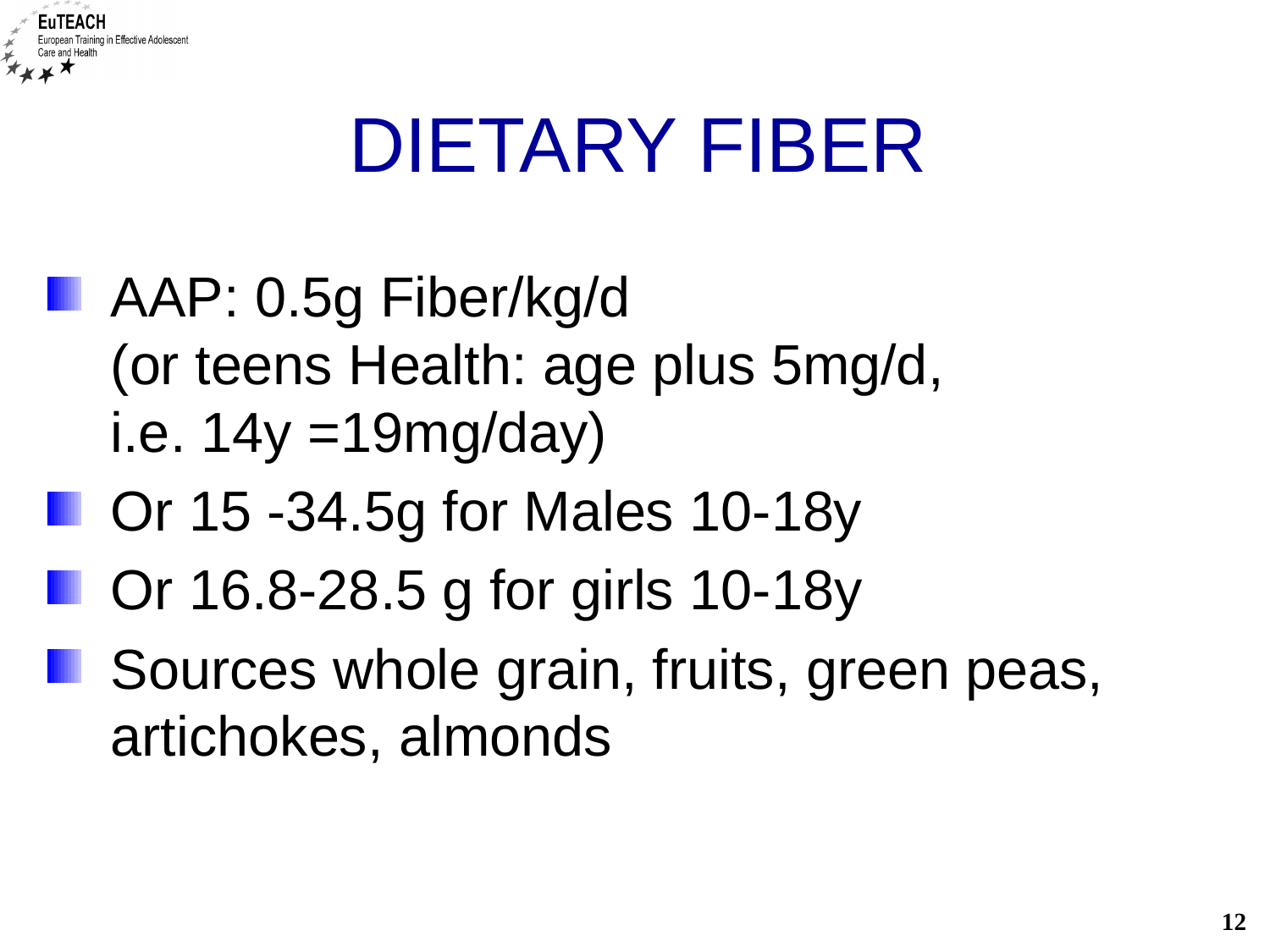

# Dietary fiber
AAP: 0.5g Fiber/kg/d
(or teens Health: age plus 5mg/d,
i.e. 14y =19mg/day)
Or 15 -34.5g for Males 10-18y
Or 16.8-28.5 g for girls 10-18y
Sources whole grain, fruits, green peas, artichokes, almonds
12